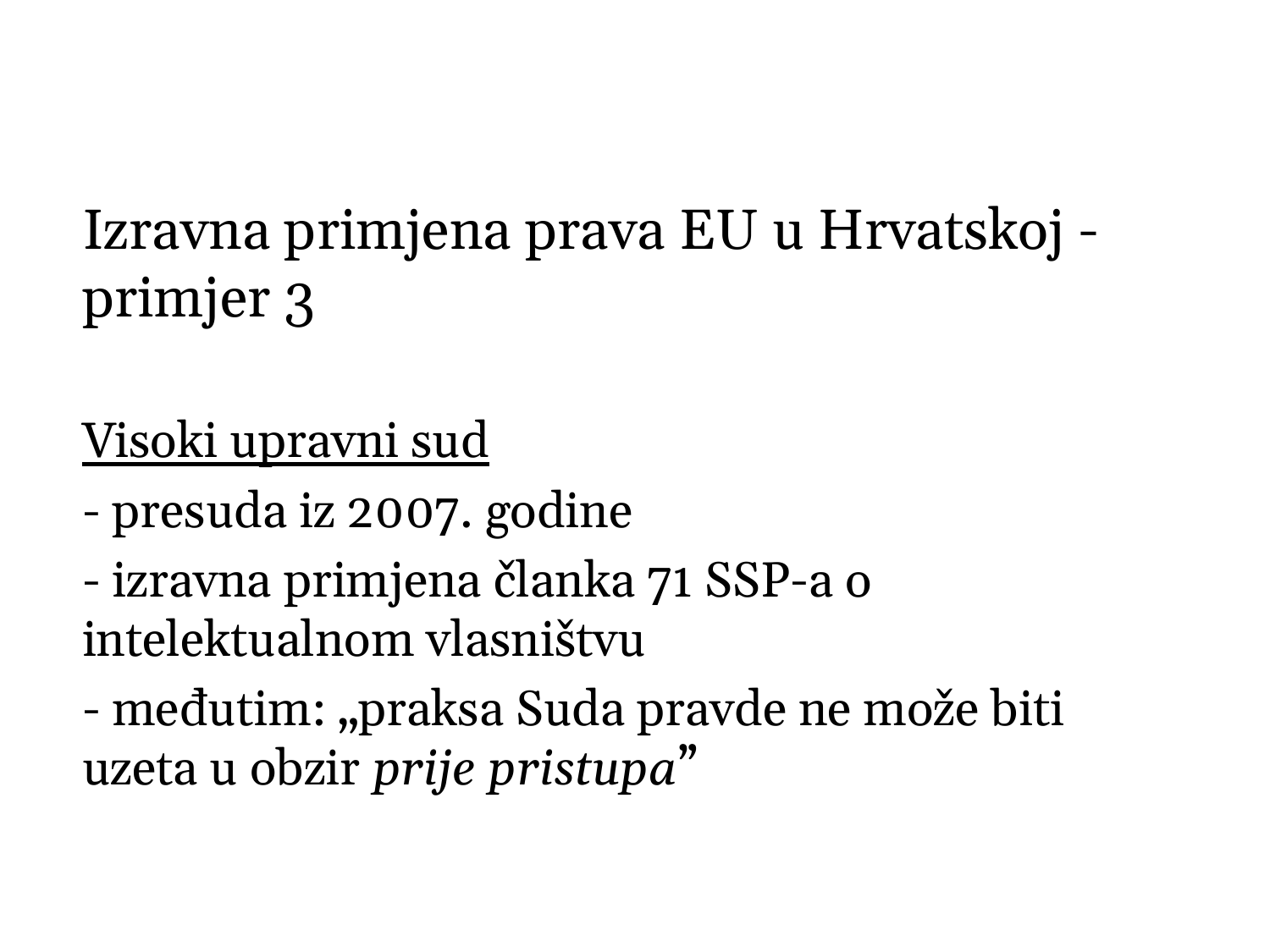

Izravna primjena prava EU u Hrvatskoj - primjer 3

Visoki upravni sud
- presuda iz 2007. godine
- izravna primjena članka 71 SSP-a o intelektualnom vlasništvu
- međutim: „praksa Suda pravde ne može biti uzeta u obzir prije pristupa”